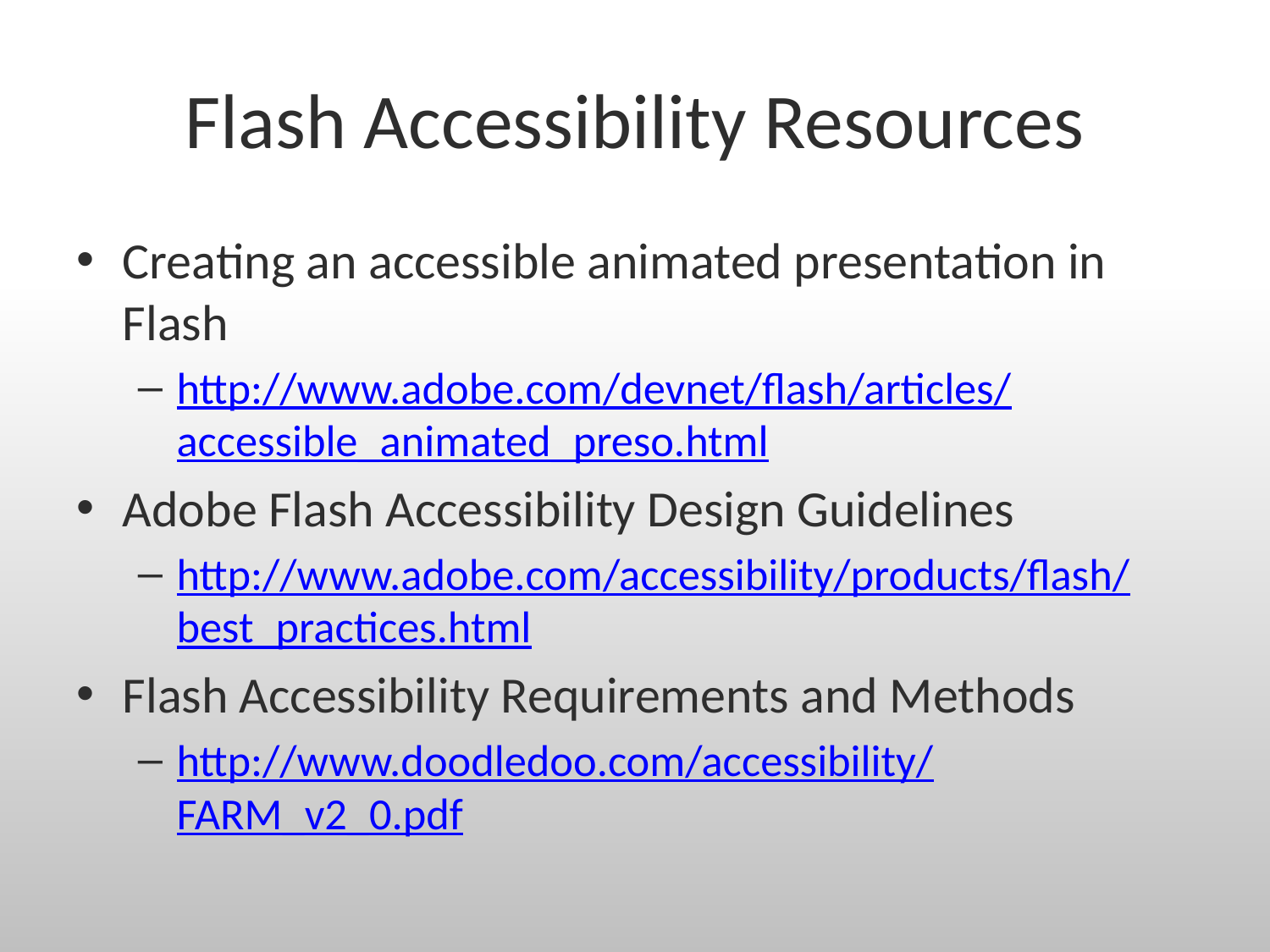

# Flash Accessibility Resources
Creating an accessible animated presentation in Flash
http://www.adobe.com/devnet/flash/articles/
accessible_animated_preso.html
Adobe Flash Accessibility Design Guidelines
http://www.adobe.com/accessibility/products/flash/
best_practices.html
Flash Accessibility Requirements and Methods
http://www.doodledoo.com/accessibility/
FARM_v2_0.pdf